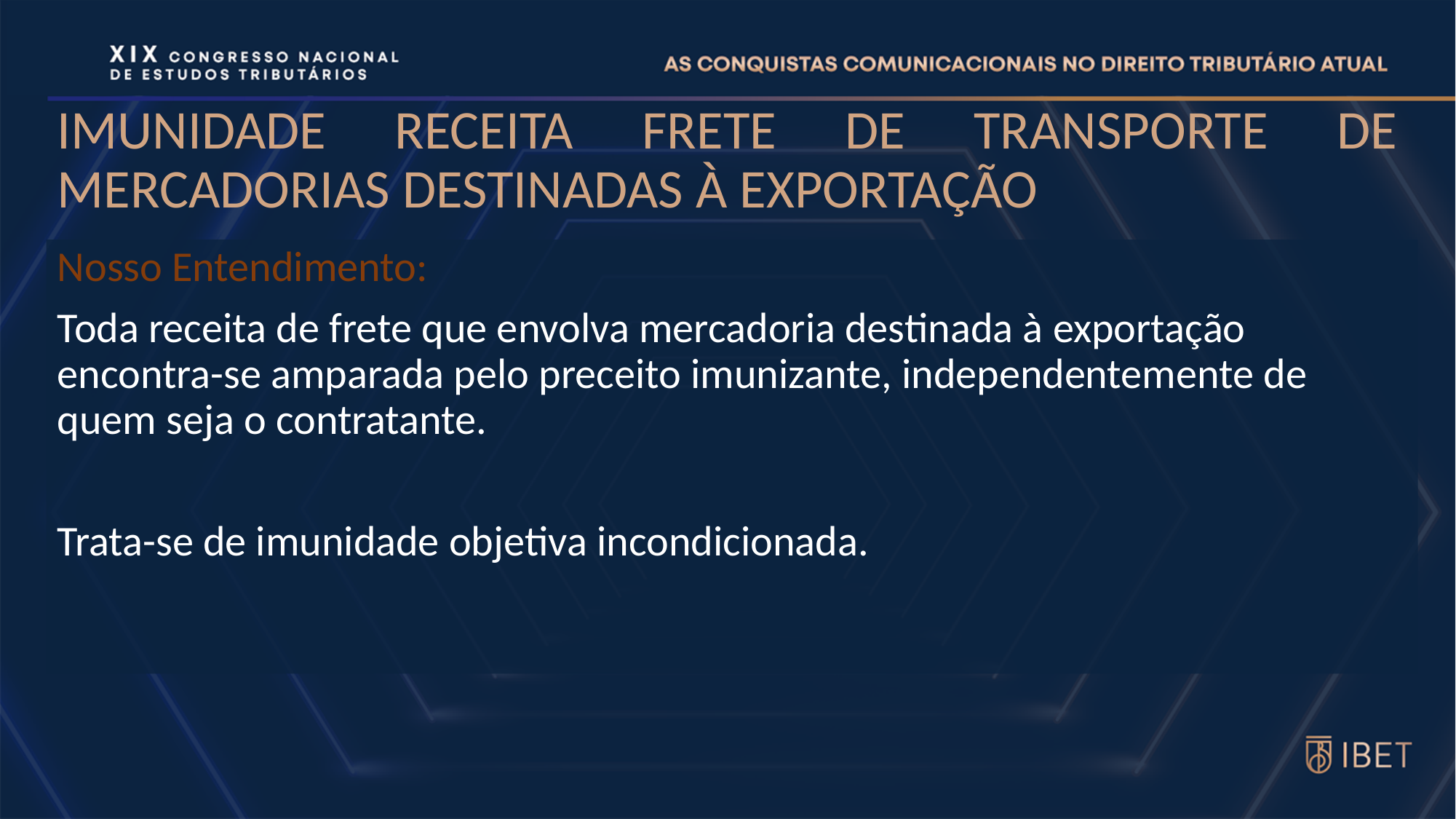

# IMUNIDADE RECEITA FRETE DE TRANSPORTE DE MERCADORIAS DESTINADAS À EXPORTAÇÃO
Nosso Entendimento:
Toda receita de frete que envolva mercadoria destinada à exportação encontra-se amparada pelo preceito imunizante, independentemente de quem seja o contratante.

Trata-se de imunidade objetiva incondicionada.